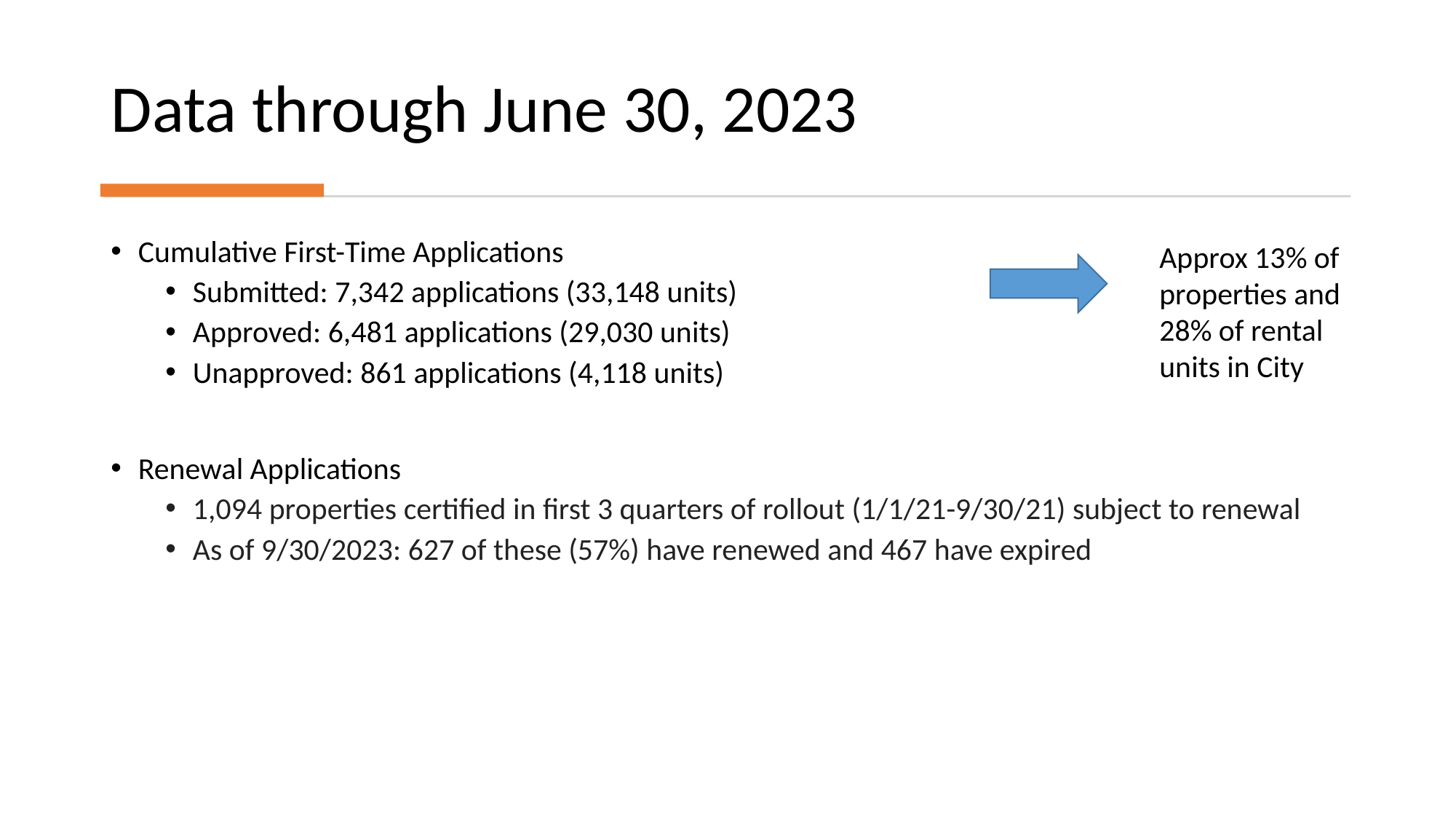

# Data through June 30, 2023

Cumulative First-Time Applications
Submitted: 7,342 applications (33,148 units)
Approved: 6,481 applications (29,030 units)
Unapproved: 861 applications (4,118 units)

Renewal Applications
1,094 properties certified in first 3 quarters of rollout (1/1/21-9/30/21) subject to renewal
As of 9/30/2023: 627 of these (57%) have renewed and 467 have expired
Approx 13% of properties and 28% of rental units in City